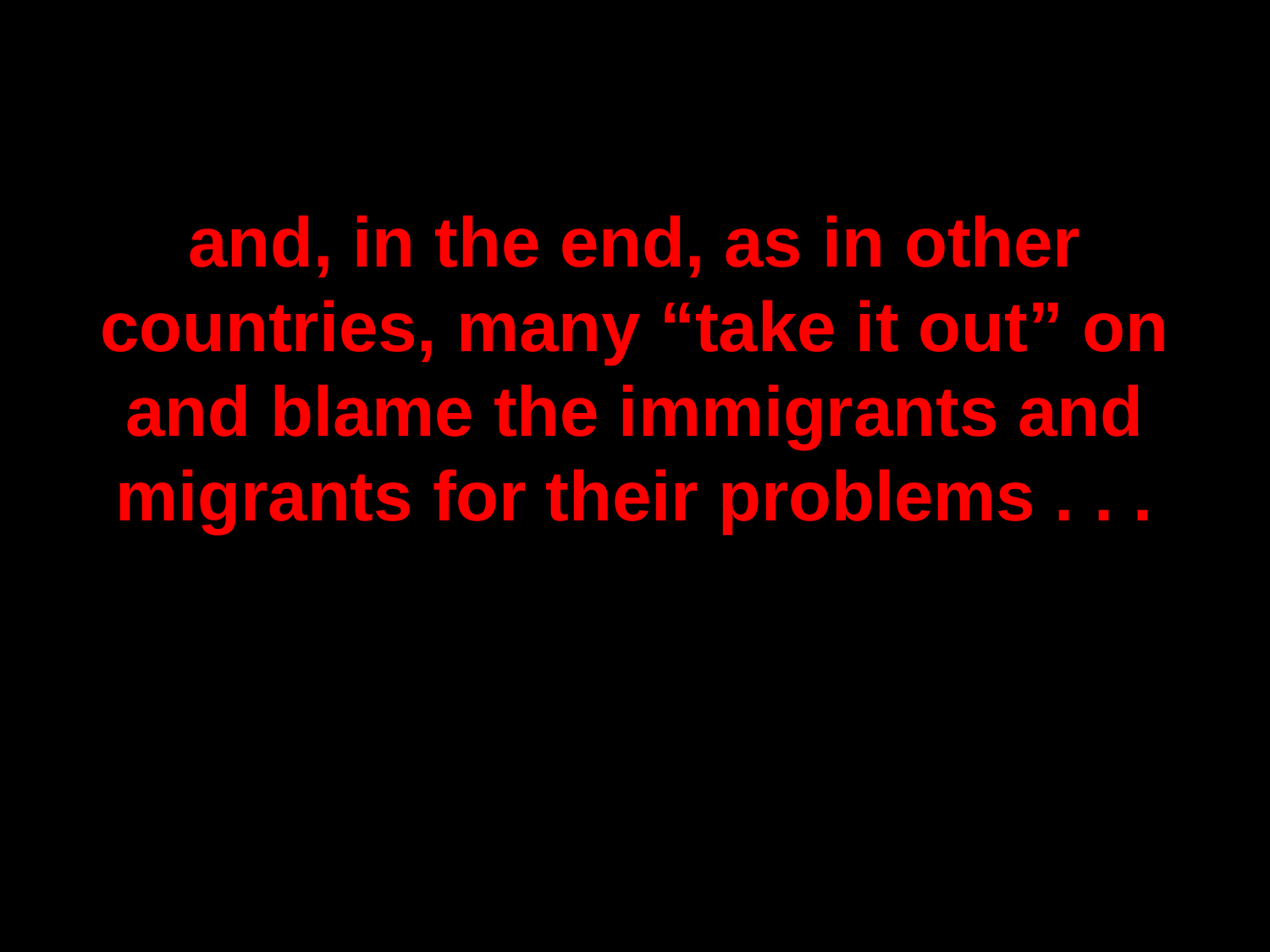

and, in the end, as in other countries, many “take it out” on and blame the immigrants and migrants for their problems . . .